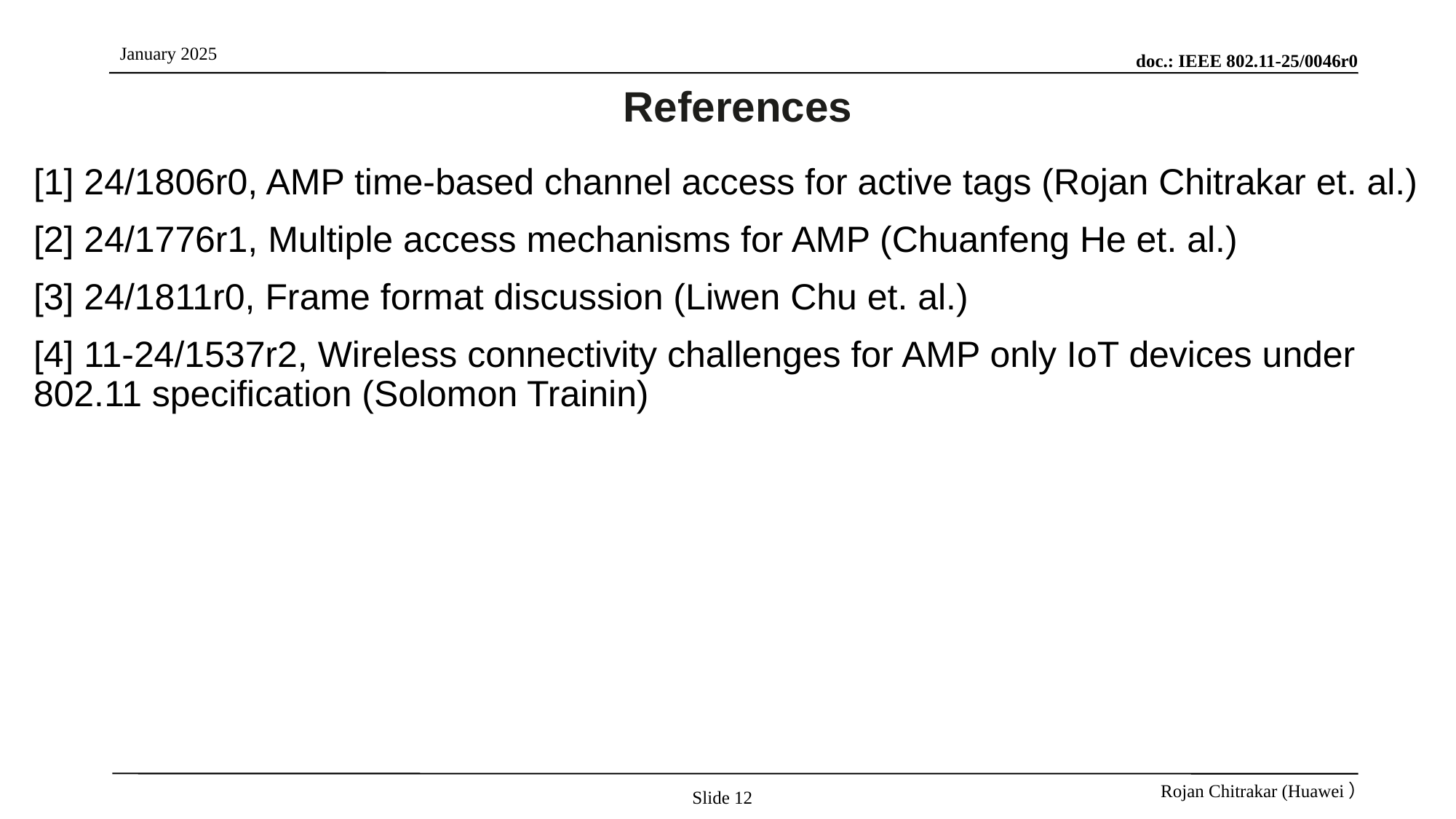

# References
[1] 24/1806r0, AMP time-based channel access for active tags (Rojan Chitrakar et. al.)
[2] 24/1776r1, Multiple access mechanisms for AMP (Chuanfeng He et. al.)
[3] 24/1811r0, Frame format discussion (Liwen Chu et. al.)
[4] 11-24/1537r2, Wireless connectivity challenges for AMP only IoT devices under 802.11 specification (Solomon Trainin)

Slide 12